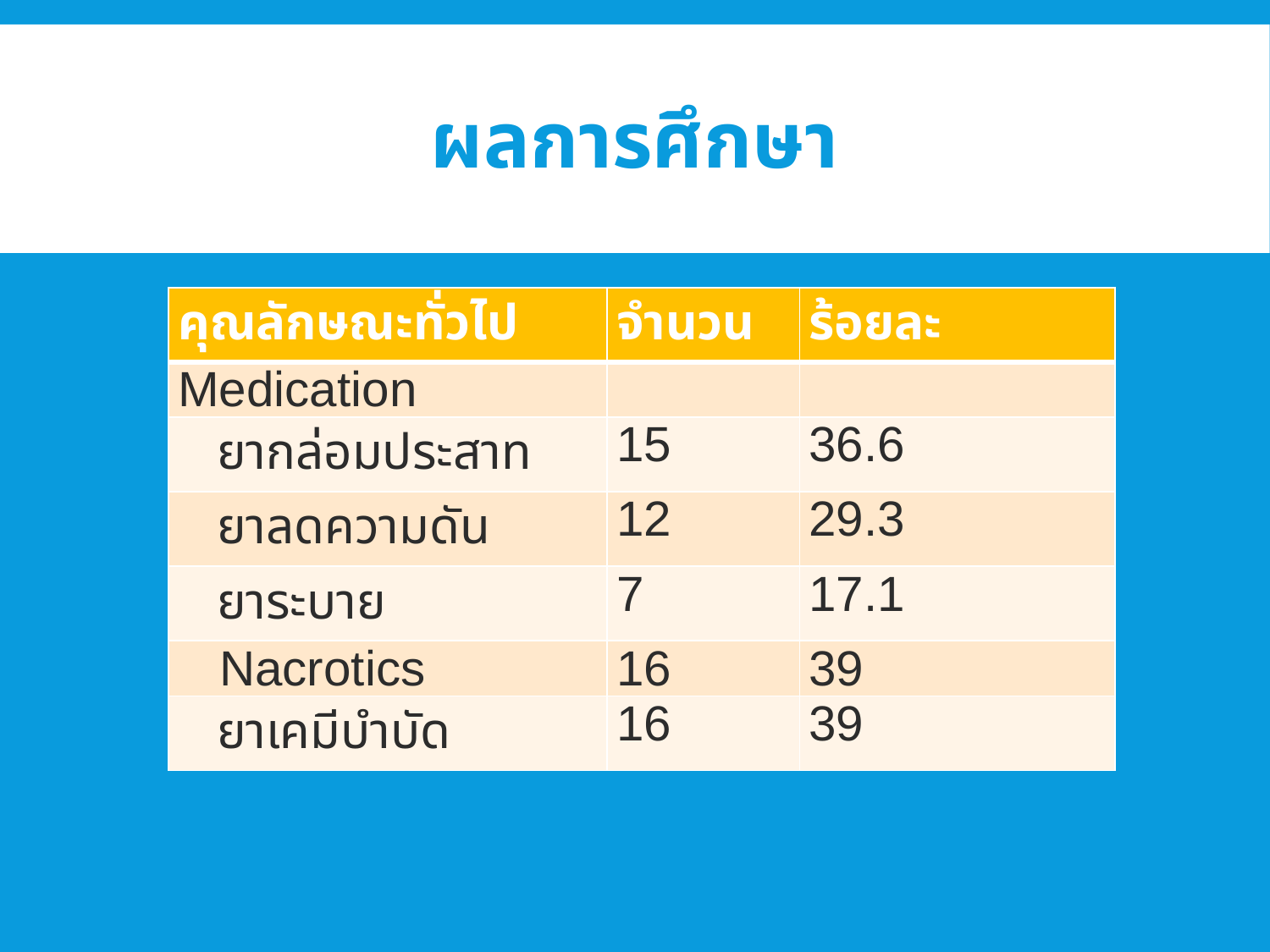

# ผลการศึกษา
| คุณลักษณะทั่วไป | จำนวน | ร้อยละ |
| --- | --- | --- |
| Medication |  |  |
| ยากล่อมประสาท | 15 | 36.6 |
| ยาลดความดัน | 12 | 29.3 |
| ยาระบาย | 7 | 17.1 |
| Nacrotics | 16 | 39 |
| ยาเคมีบำบัด | 16 | 39 |